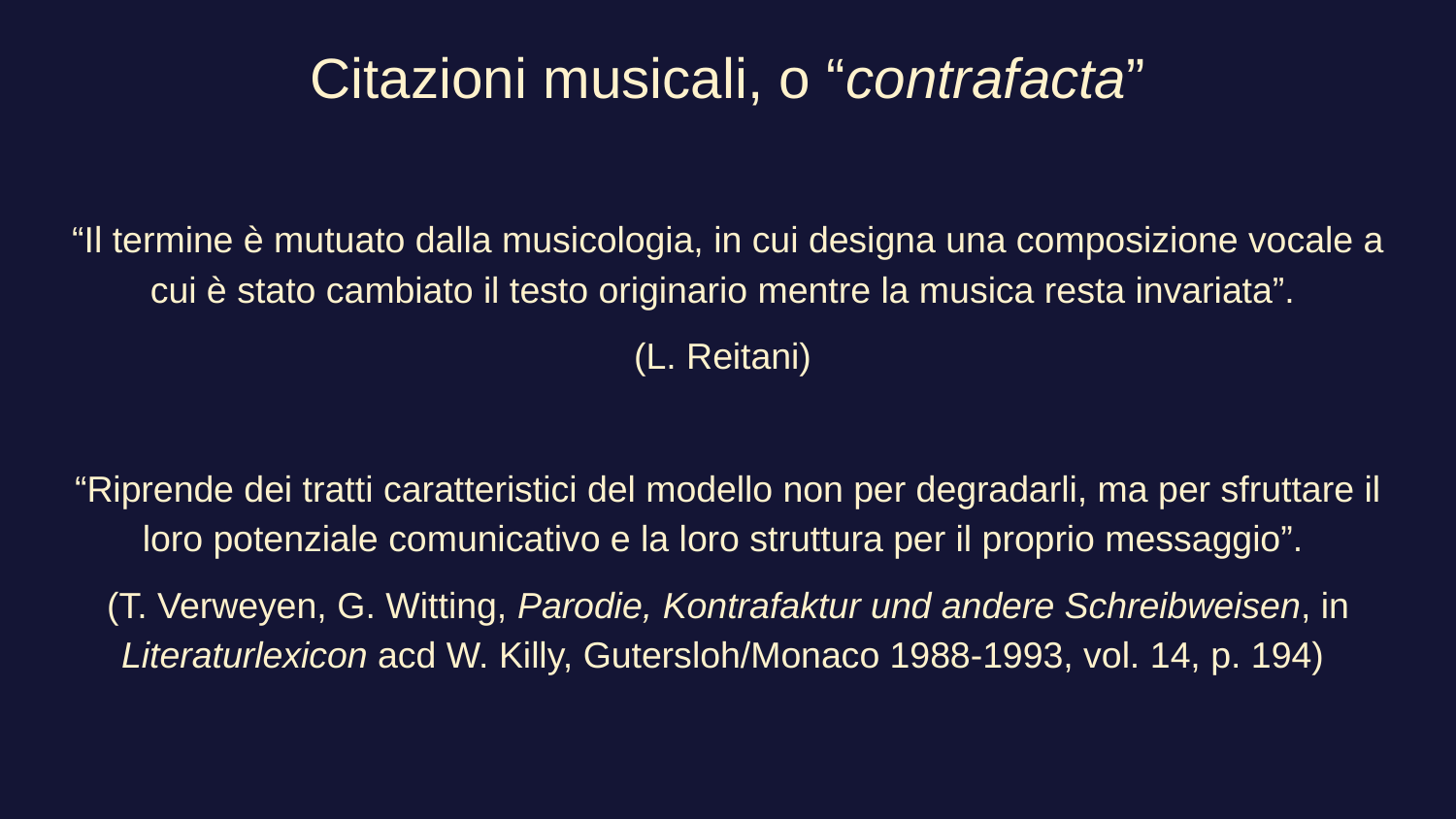

# Citazioni musicali, o “contrafacta”

“Il termine è mutuato dalla musicologia, in cui designa una composizione vocale a cui è stato cambiato il testo originario mentre la musica resta invariata”.
(L. Reitani)

“Riprende dei tratti caratteristici del modello non per degradarli, ma per sfruttare il loro potenziale comunicativo e la loro struttura per il proprio messaggio”.
(T. Verweyen, G. Witting, Parodie, Kontrafaktur und andere Schreibweisen, in Literaturlexicon acd W. Killy, Gutersloh/Monaco 1988-1993, vol. 14, p. 194)